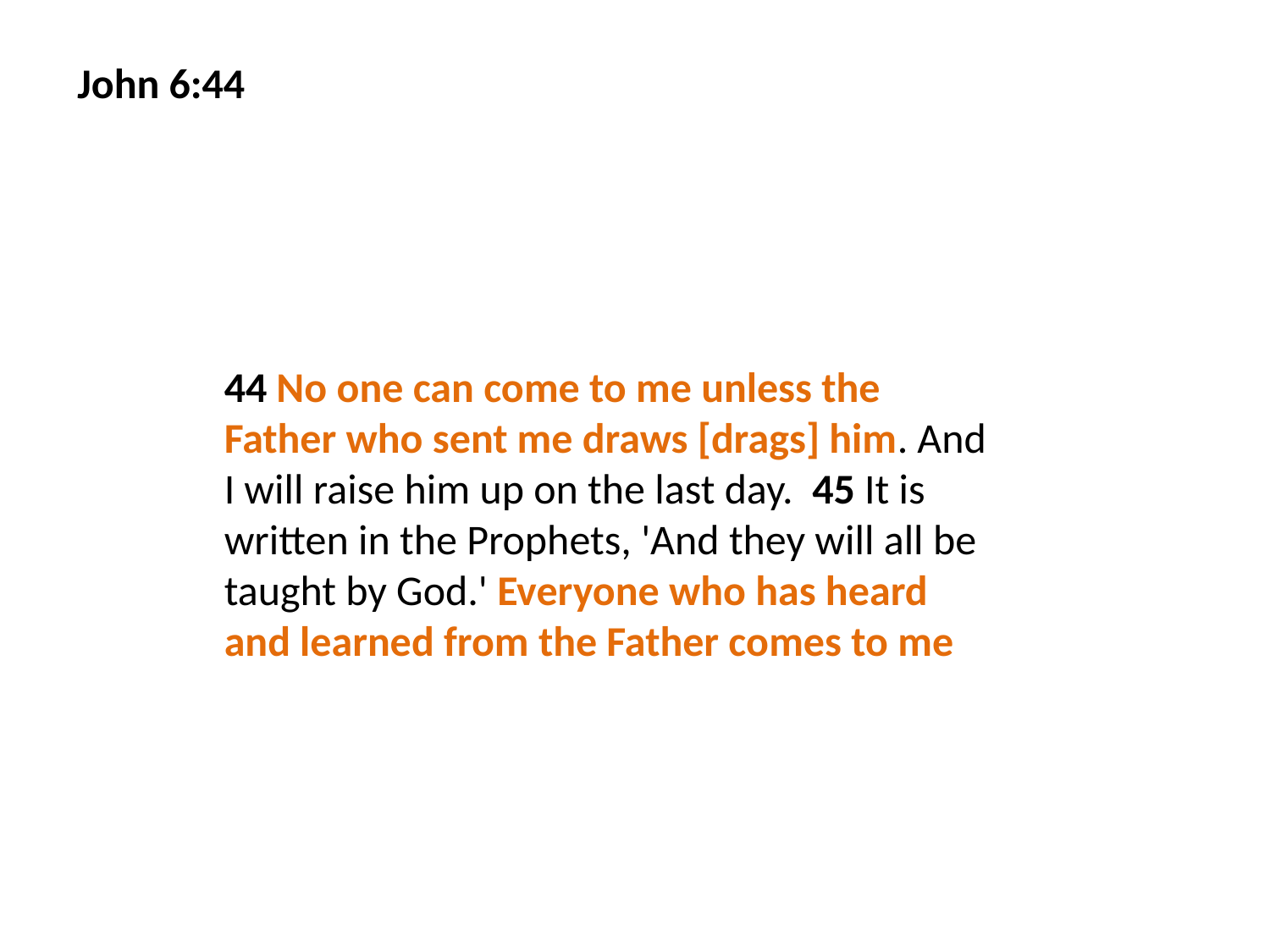

John 6:44
44 No one can come to me unless the Father who sent me draws [drags] him. And I will raise him up on the last day.  45 It is written in the Prophets, 'And they will all be taught by God.' Everyone who has heard and learned from the Father comes to me